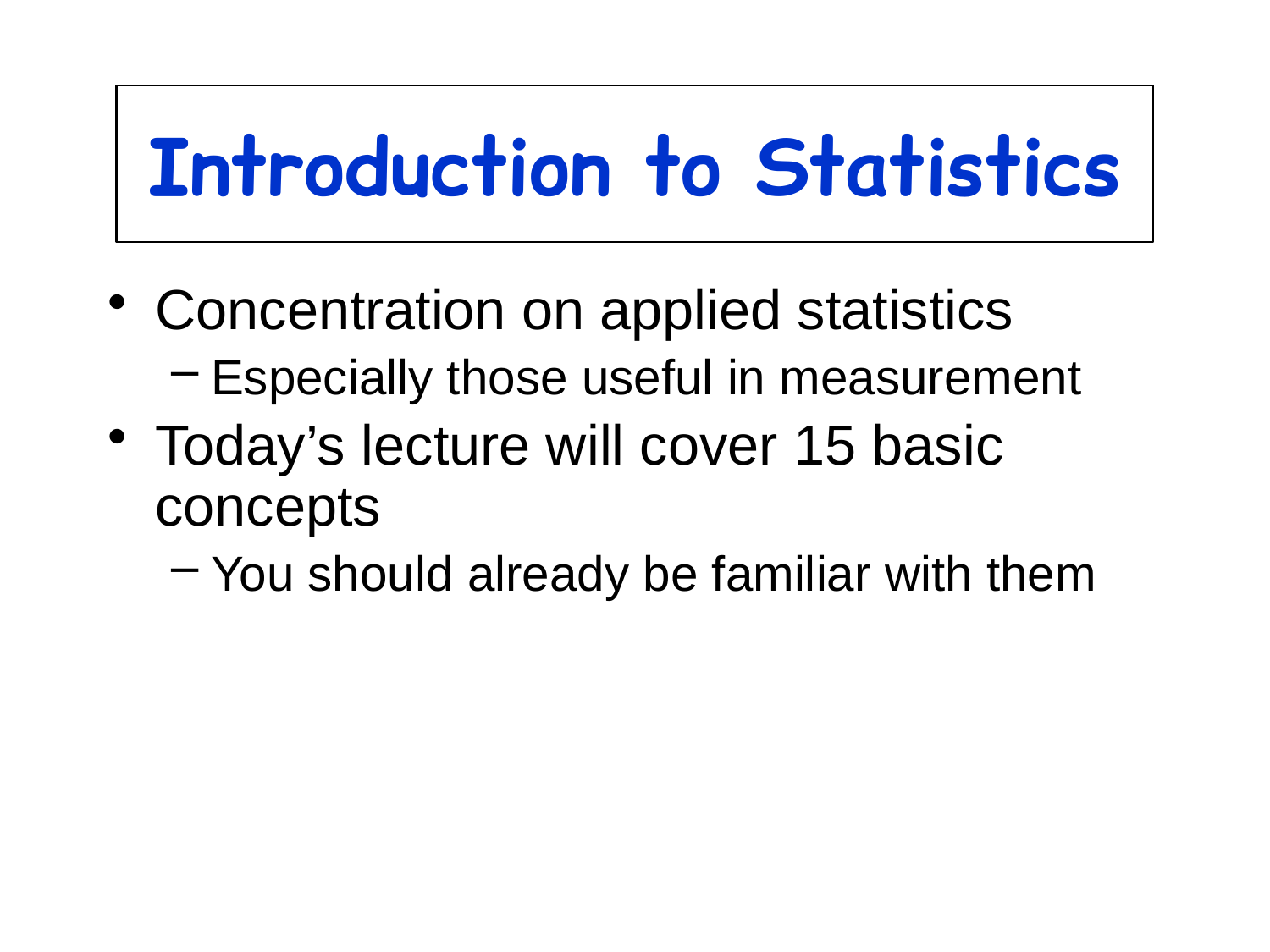

# Introduction to Statistics
Concentration on applied statistics
Especially those useful in measurement
Today’s lecture will cover 15 basic concepts
You should already be familiar with them